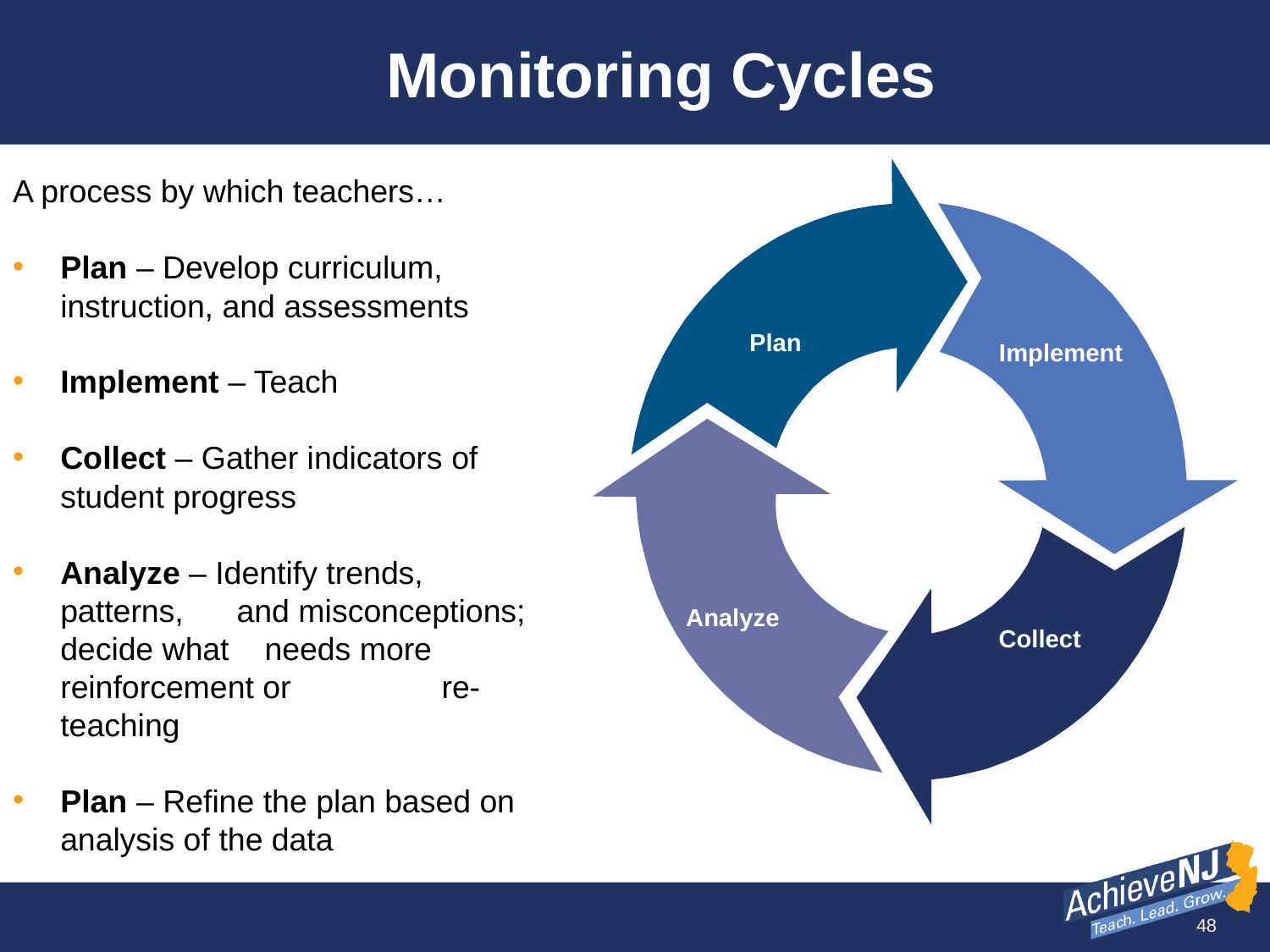

# Monitoring Cycles

Plan
Implement

Analyze
Collect
A process by which teachers…

Plan – Develop curriculum, instruction, and assessments

Implement – Teach

Collect – Gather indicators of student progress

Analyze – Identify trends, patterns,      and misconceptions; decide what    needs more reinforcement or                 re-teaching

Plan – Refine the plan based on analysis of the data